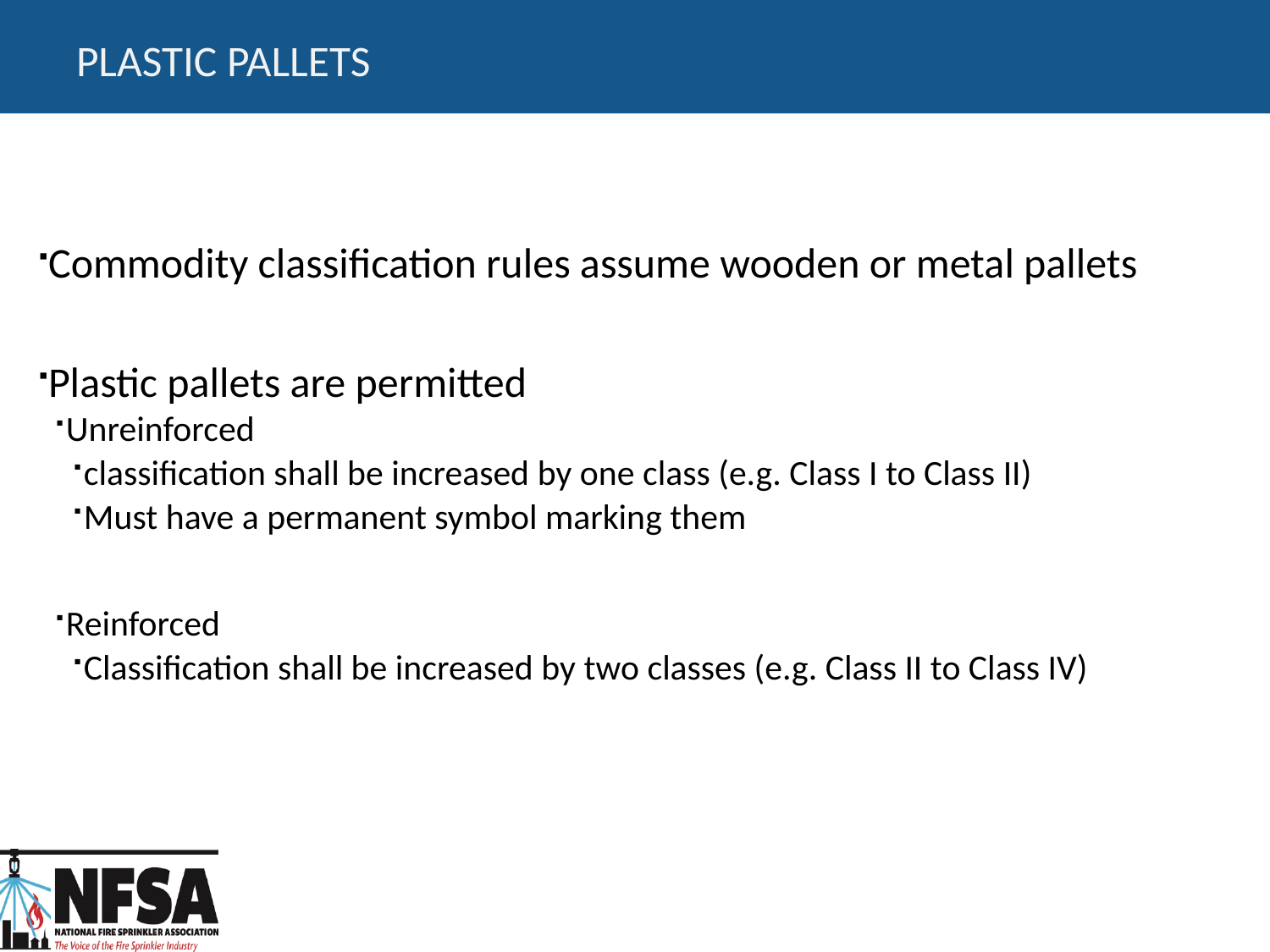

# Plastic Pallets
Commodity classification rules assume wooden or metal pallets

Plastic pallets are permitted
Unreinforced
classification shall be increased by one class (e.g. Class I to Class II)
Must have a permanent symbol marking them

Reinforced
Classification shall be increased by two classes (e.g. Class II to Class IV)